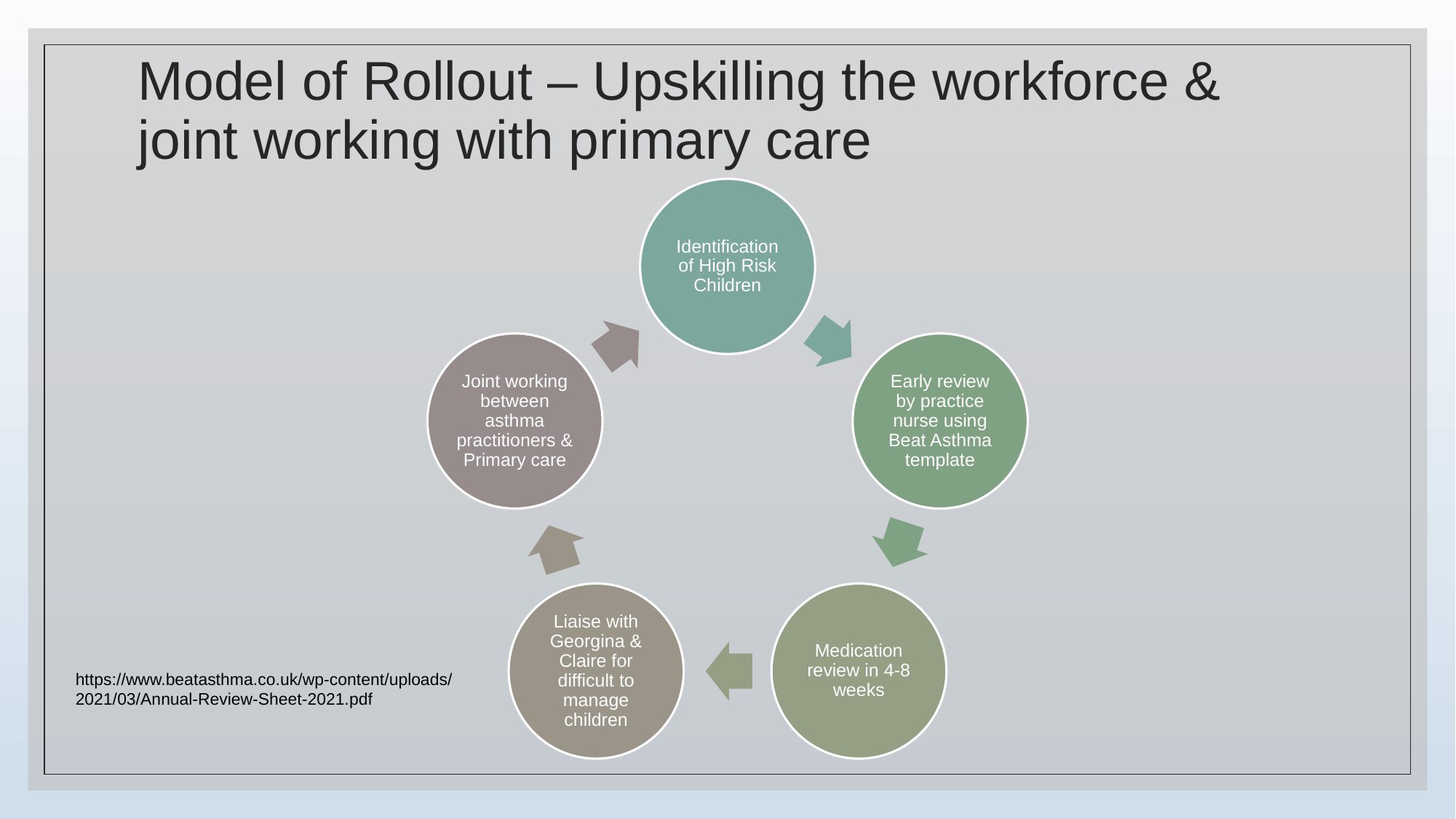

# Model of Rollout – Upskilling the workforce & joint working with primary care
Identification of High Risk Children

Early review by practice nurse using Beat Asthma template

Medication review in 4-8 weeks

Liaise with Georgina & Claire for difficult to manage children

Joint working between asthma practitioners & Primary care

https://www.beatasthma.co.uk/wp-content/uploads/2021/03/Annual-Review-Sheet-2021.pdf